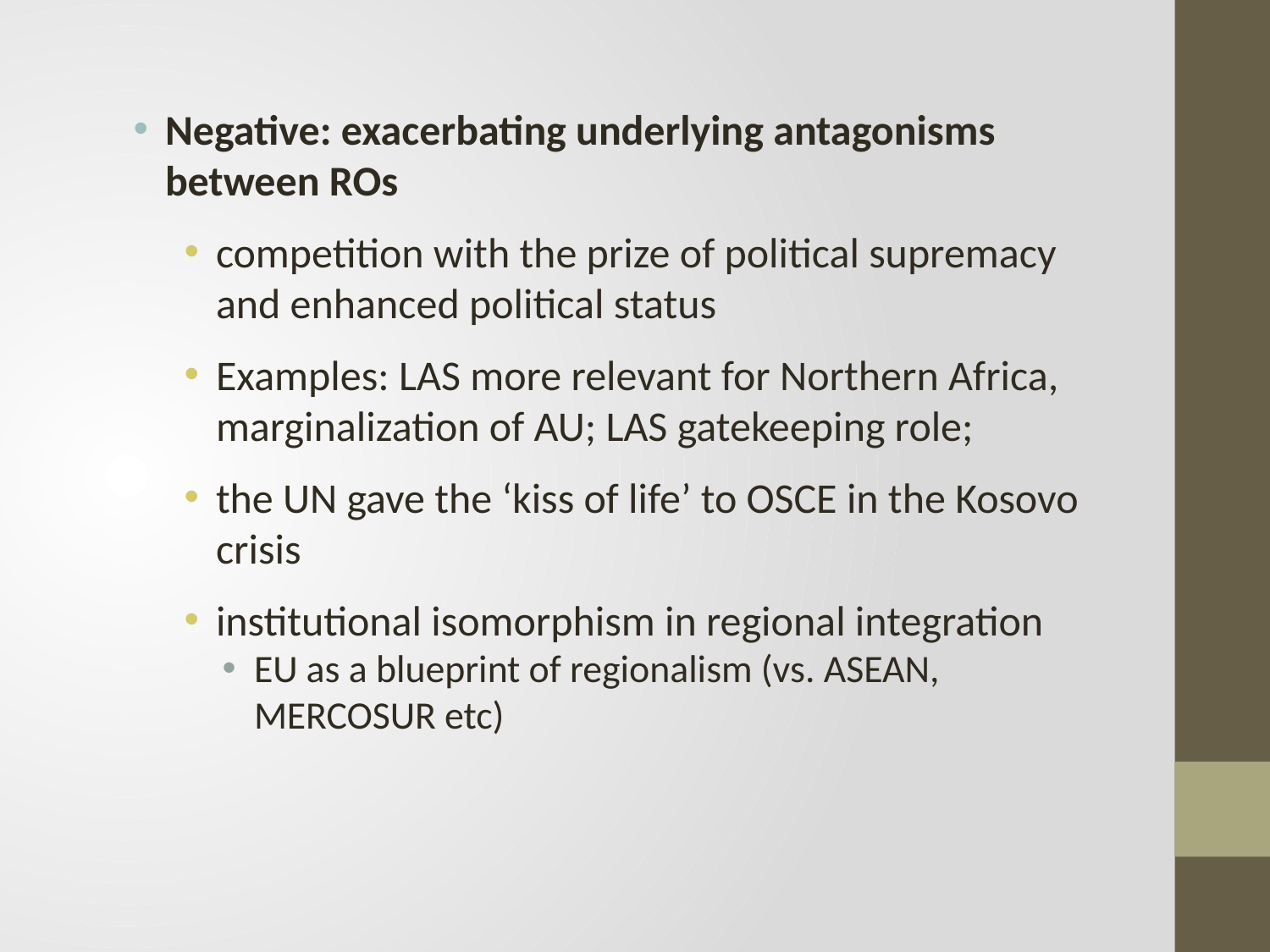

Negative: exacerbating underlying antagonisms between ROs
competition with the prize of political supremacy and enhanced political status
Examples: LAS more relevant for Northern Africa, marginalization of AU; LAS gatekeeping role;
the UN gave the ‘kiss of life’ to OSCE in the Kosovo crisis
institutional isomorphism in regional integration
EU as a blueprint of regionalism (vs. ASEAN, MERCOSUR etc)